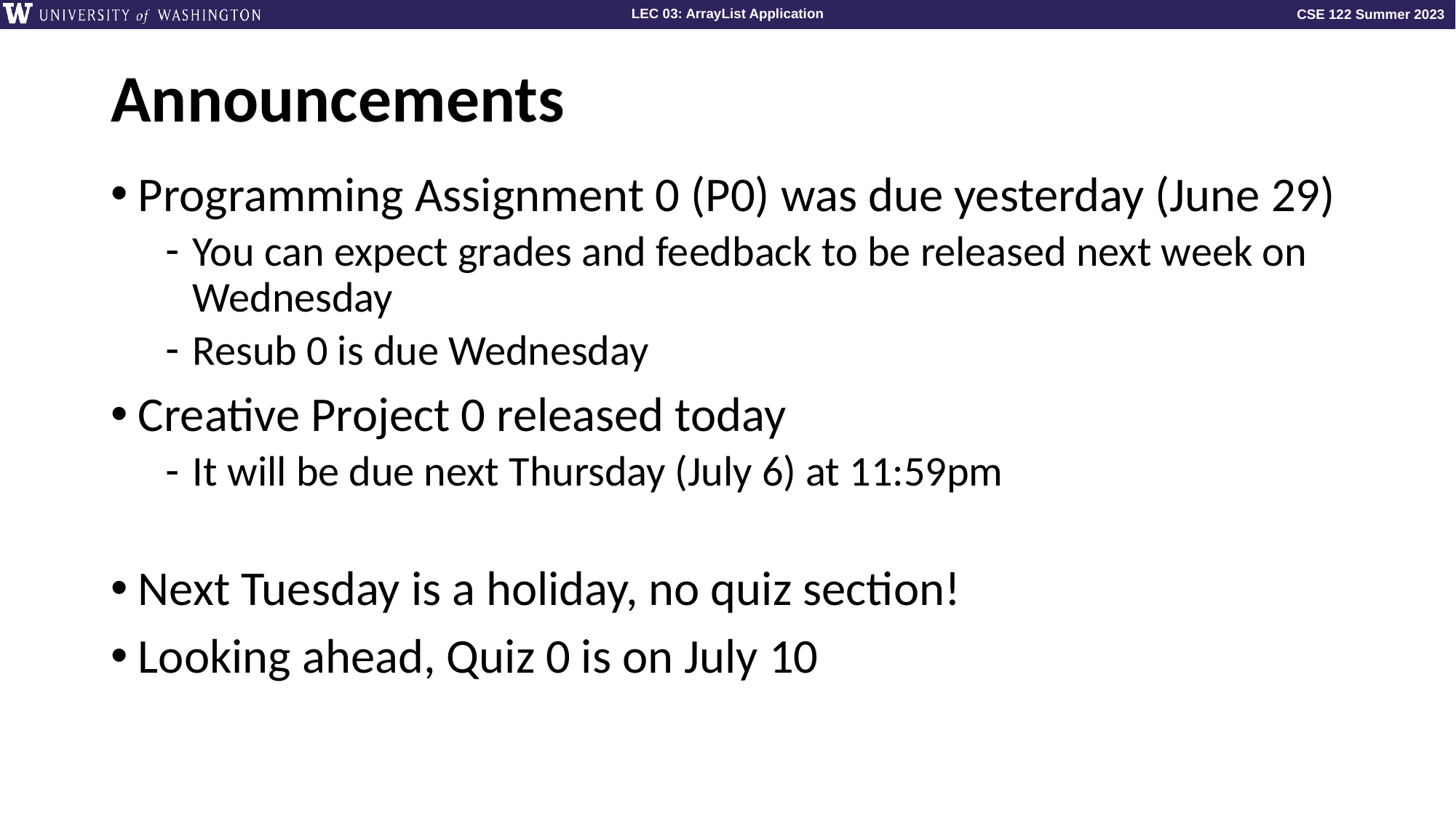

# Announcements
Programming Assignment 0 (P0) was due yesterday (June 29)
You can expect grades and feedback to be released next week on Wednesday
Resub 0 is due Wednesday
Creative Project 0 released today
It will be due next Thursday (July 6) at 11:59pm

Next Tuesday is a holiday, no quiz section!
Looking ahead, Quiz 0 is on July 10